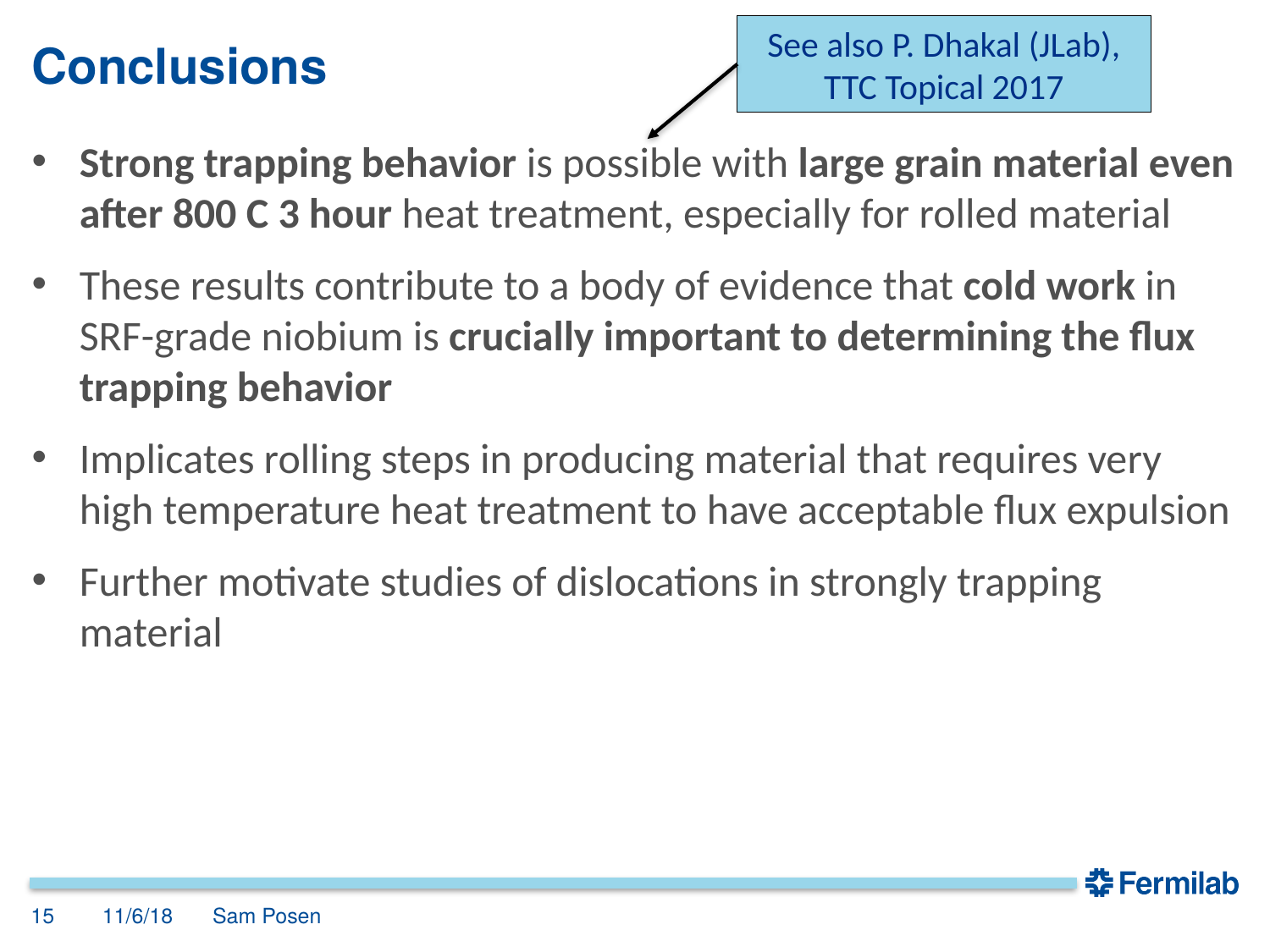

See also P. Dhakal (JLab), TTC Topical 2017
# Conclusions
Strong trapping behavior is possible with large grain material even after 800 C 3 hour heat treatment, especially for rolled material
These results contribute to a body of evidence that cold work in SRF-grade niobium is crucially important to determining the flux trapping behavior
Implicates rolling steps in producing material that requires very high temperature heat treatment to have acceptable flux expulsion
Further motivate studies of dislocations in strongly trapping material
15
11/6/18
Sam Posen